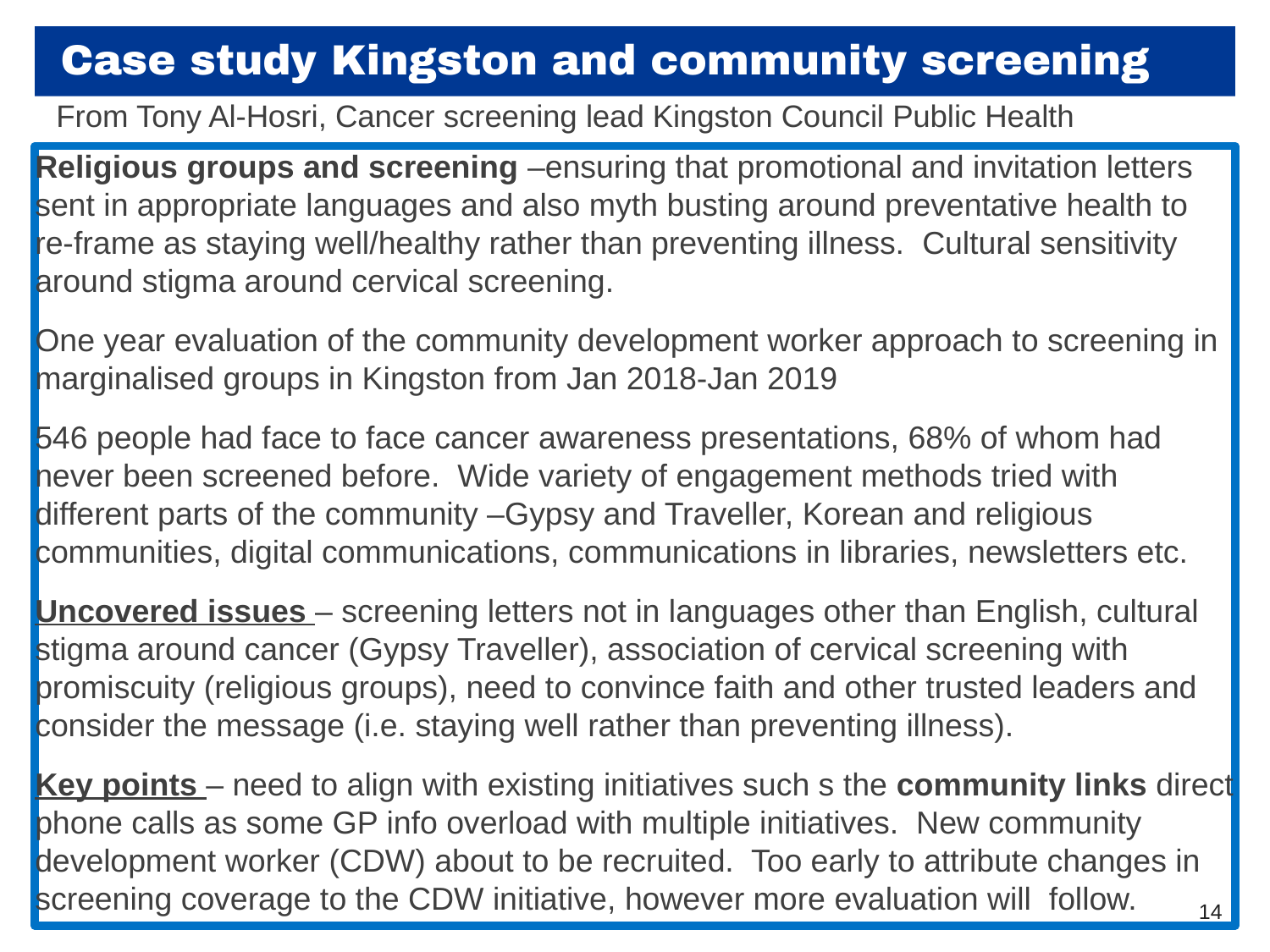

# Case study Kingston and community screening
From Tony Al-Hosri, Cancer screening lead Kingston Council Public Health
Religious groups and screening –ensuring that promotional and invitation letters sent in appropriate languages and also myth busting around preventative health to re-frame as staying well/healthy rather than preventing illness.  Cultural sensitivity around stigma around cervical screening.
One year evaluation of the community development worker approach to screening in marginalised groups in Kingston from Jan 2018-Jan 2019
546 people had face to face cancer awareness presentations, 68% of whom had never been screened before.  Wide variety of engagement methods tried with different parts of the community –Gypsy and Traveller, Korean and religious communities, digital communications, communications in libraries, newsletters etc.
Uncovered issues – screening letters not in languages other than English, cultural stigma around cancer (Gypsy Traveller), association of cervical screening with promiscuity (religious groups), need to convince faith and other trusted leaders and consider the message (i.e. staying well rather than preventing illness).
Key points – need to align with existing initiatives such s the community links direct phone calls as some GP info overload with multiple initiatives.  New community development worker (CDW) about to be recruited.  Too early to attribute changes in screening coverage to the CDW initiative, however more evaluation will  follow.
14